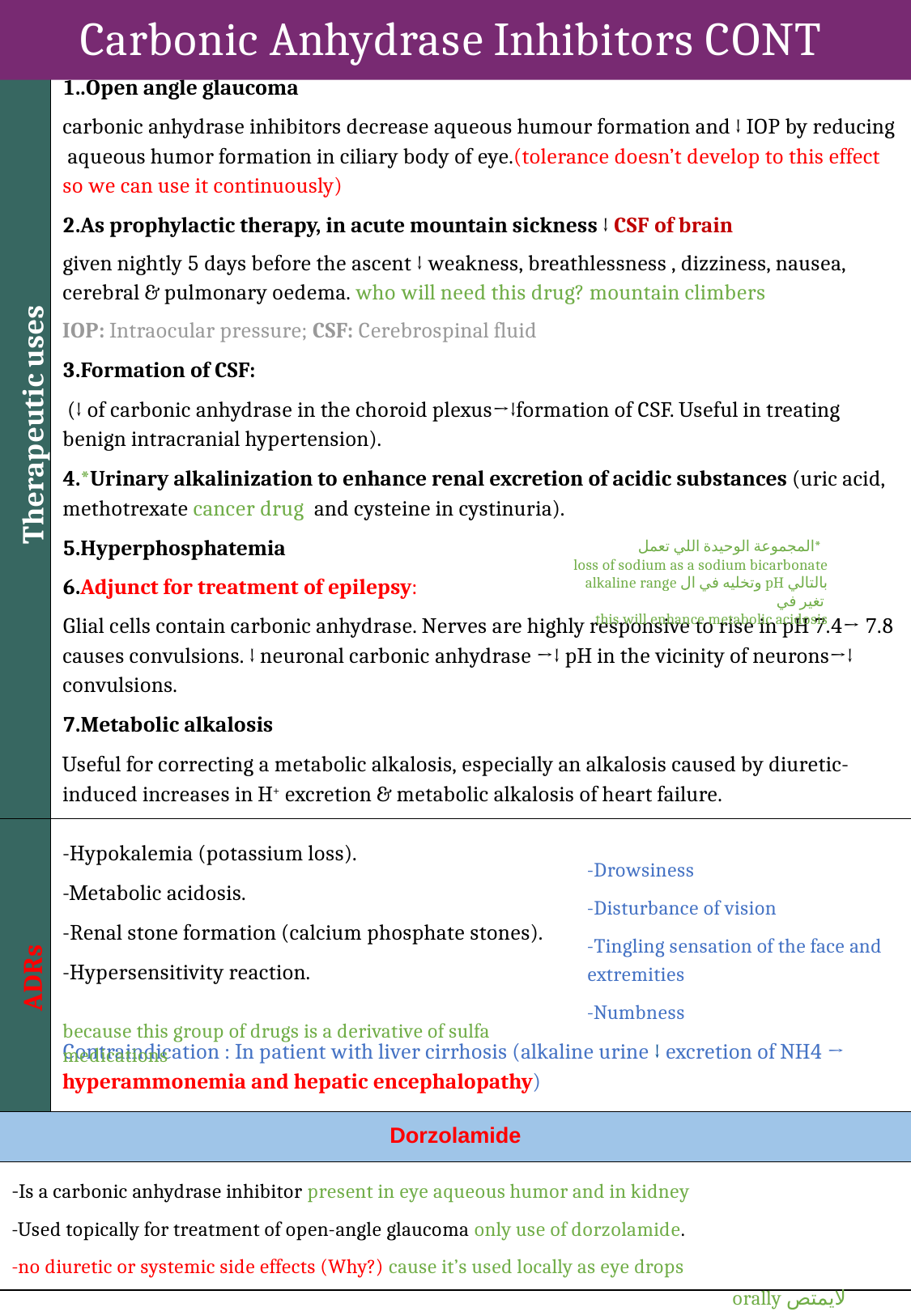

Carbonic Anhydrase Inhibitors CONT
|  | 1..Open angle glaucoma carbonic anhydrase inhibitors decrease aqueous humour formation and ↓ IOP by reducing aqueous humor formation in ciliary body of eye.(tolerance doesn’t develop to this effect so we can use it continuously) 2.As prophylactic therapy, in acute mountain sickness ↓ CSF of brain given nightly 5 days before the ascent ↓ weakness, breathlessness , dizziness, nausea, cerebral & pulmonary oedema. who will need this drug? mountain climbers IOP: Intraocular pressure; CSF: Cerebrospinal fluid 3.Formation of CSF: (↓ of carbonic anhydrase in the choroid plexus→↓formation of CSF. Useful in treating benign intracranial hypertension). 4.\*Urinary alkalinization to enhance renal excretion of acidic substances (uric acid, methotrexate cancer drug and cysteine in cystinuria). 5.Hyperphosphatemia 6.Adjunct for treatment of epilepsy: Glial cells contain carbonic anhydrase. Nerves are highly responsive to rise in pH 7.4→ 7.8 causes convulsions. ↓ neuronal carbonic anhydrase →↓ pH in the vicinity of neurons→↓ convulsions. 7.Metabolic alkalosis Useful for correcting a metabolic alkalosis, especially an alkalosis caused by diuretic-induced increases in H+ excretion & metabolic alkalosis of heart failure. |  |  |  |
| --- | --- | --- | --- | --- |
|  | -Hypokalemia (potassium loss). -Metabolic acidosis. -Renal stone formation (calcium phosphate stones). -Hypersensitivity reaction. Contraindication : In patient with liver cirrhosis (alkaline urine ↓ excretion of NH4 → hyperammonemia and hepatic encephalopathy) |  |  |  |
| Dorzolamide |  |  |  |  |
| -Is a carbonic anhydrase inhibitor present in eye aqueous humor and in kidney -Used topically for treatment of open-angle glaucoma only use of dorzolamide. -no diuretic or systemic side effects (Why?) cause it’s used locally as eye drops |  |  |  |  |
Therapeutic uses
  المجموعة الوحيدة اللي تعمل*
loss of sodium as a sodium bicarbonate
 alkaline range وتخليه في ال pH بالتالي تغير في
this will enhance metabolic acidosis

-Drowsiness
-Disturbance of vision
-Tingling sensation of the face and extremities
-Numbness
ADRs
because this group of drugs is a derivative of sulfa medications
orally لايمتص